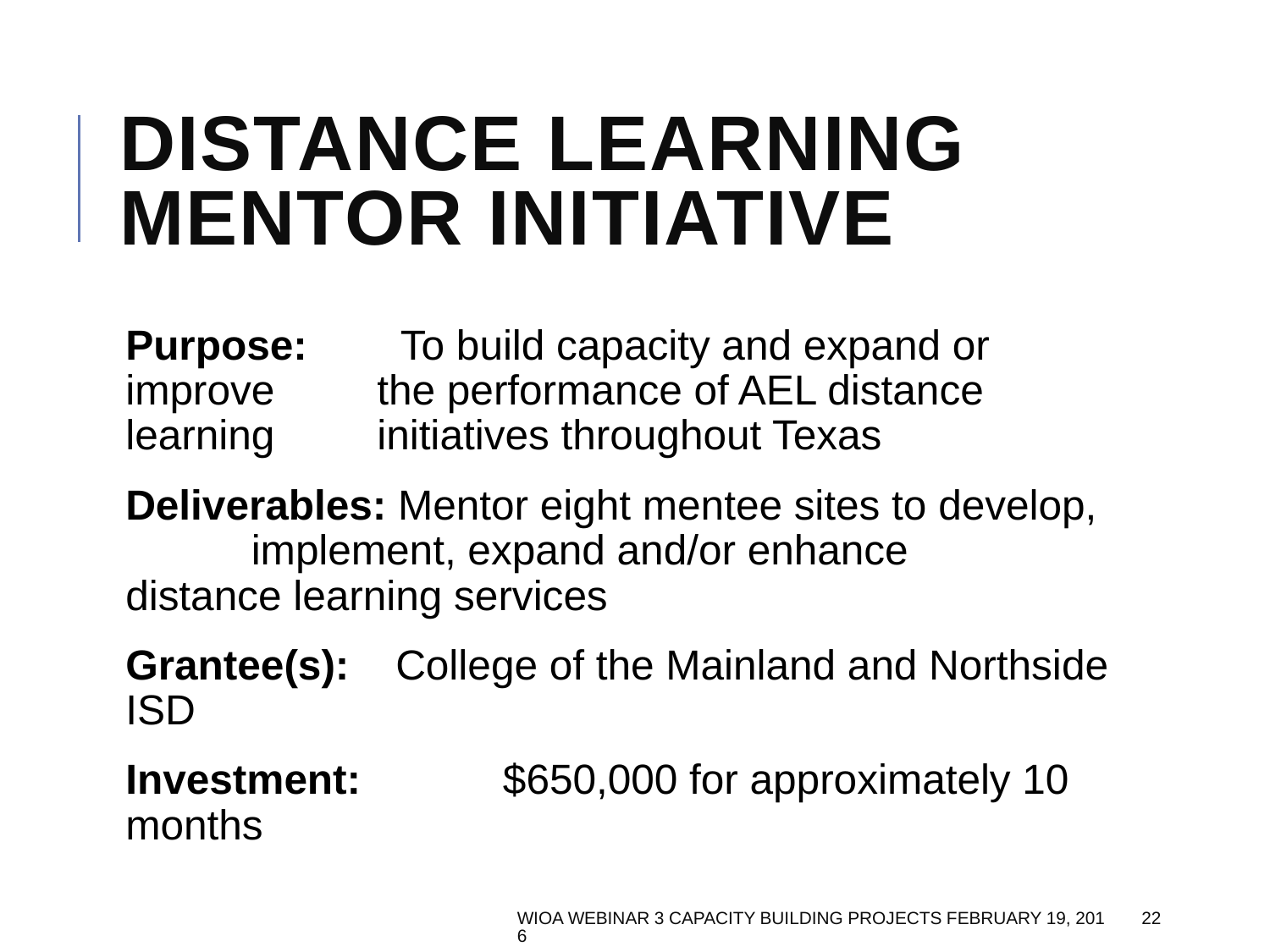

# Distance Learning Mentor Initiative
Purpose:        To build capacity and expand or improve 		the performance of AEL distance learning 		initiatives throughout Texas
Deliverables: Mentor eight mentee sites to develop,  		implement, expand and/or enhance 			distance learning services
Grantee(s):    College of the Mainland and Northside ISD
Investment:   	$650,000 for approximately 10 months

WIOA Webinar 3 Capacity Building Projects February 19, 2016
22